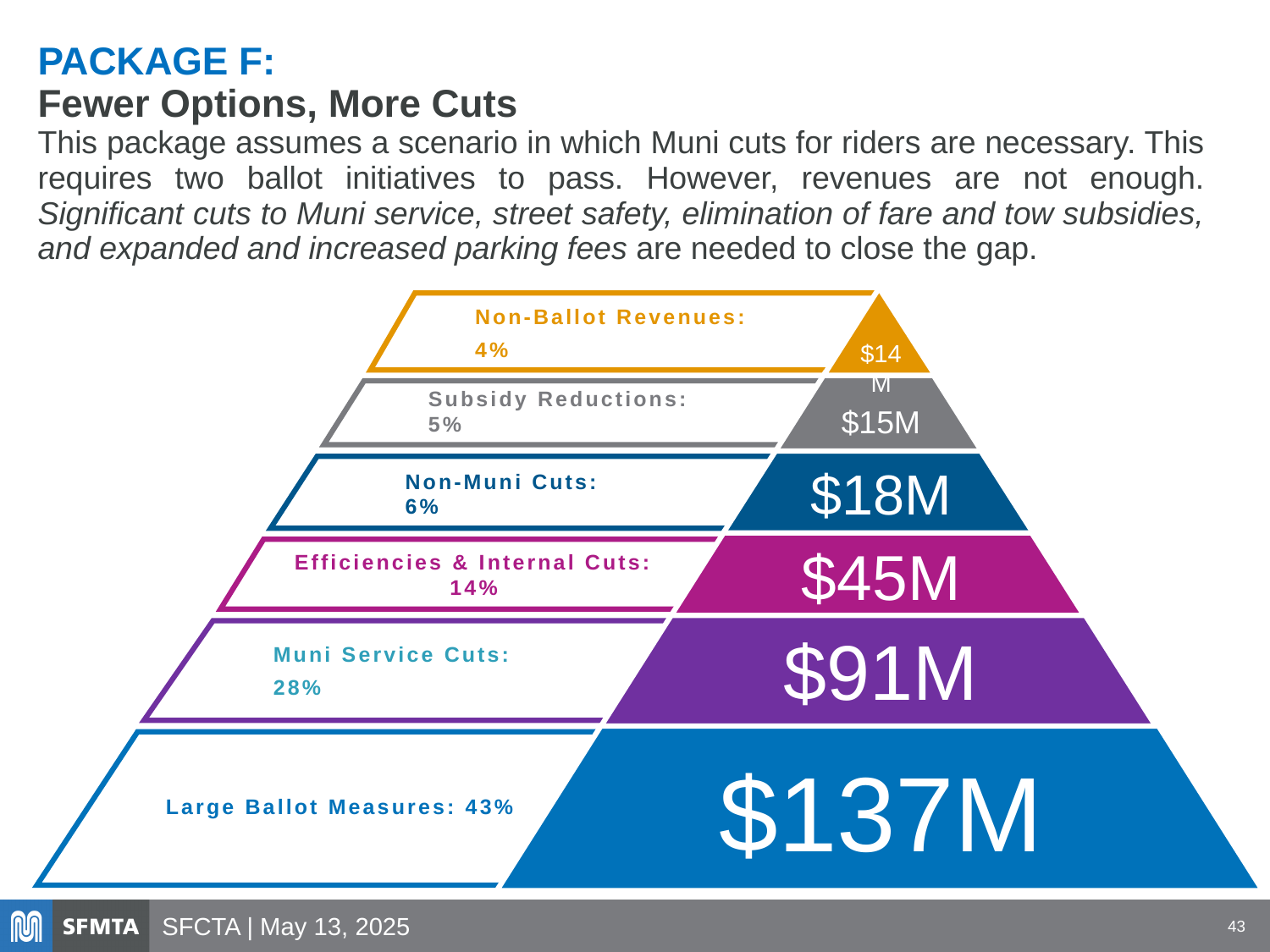

PACKAGE F:
Fewer Options, More Cuts
This package assumes a scenario in which Muni cuts for riders are necessary. This requires two ballot initiatives to pass. However, revenues are not enough. Significant cuts to Muni service, street safety, elimination of fare and tow subsidies, and expanded and increased parking fees are needed to close the gap.

Non-Ballot Revenues: 4%
$14M

Subsidy Reductions: 5%
$15M

$18M
Non-Muni Cuts: 6%

$45M
..
Efficiencies & Internal Cuts: 14%

$91M
Muni Service Cuts: 28%

$137M
Large Ballot Measures: 43%
SFCTA | May 13, 2025
43